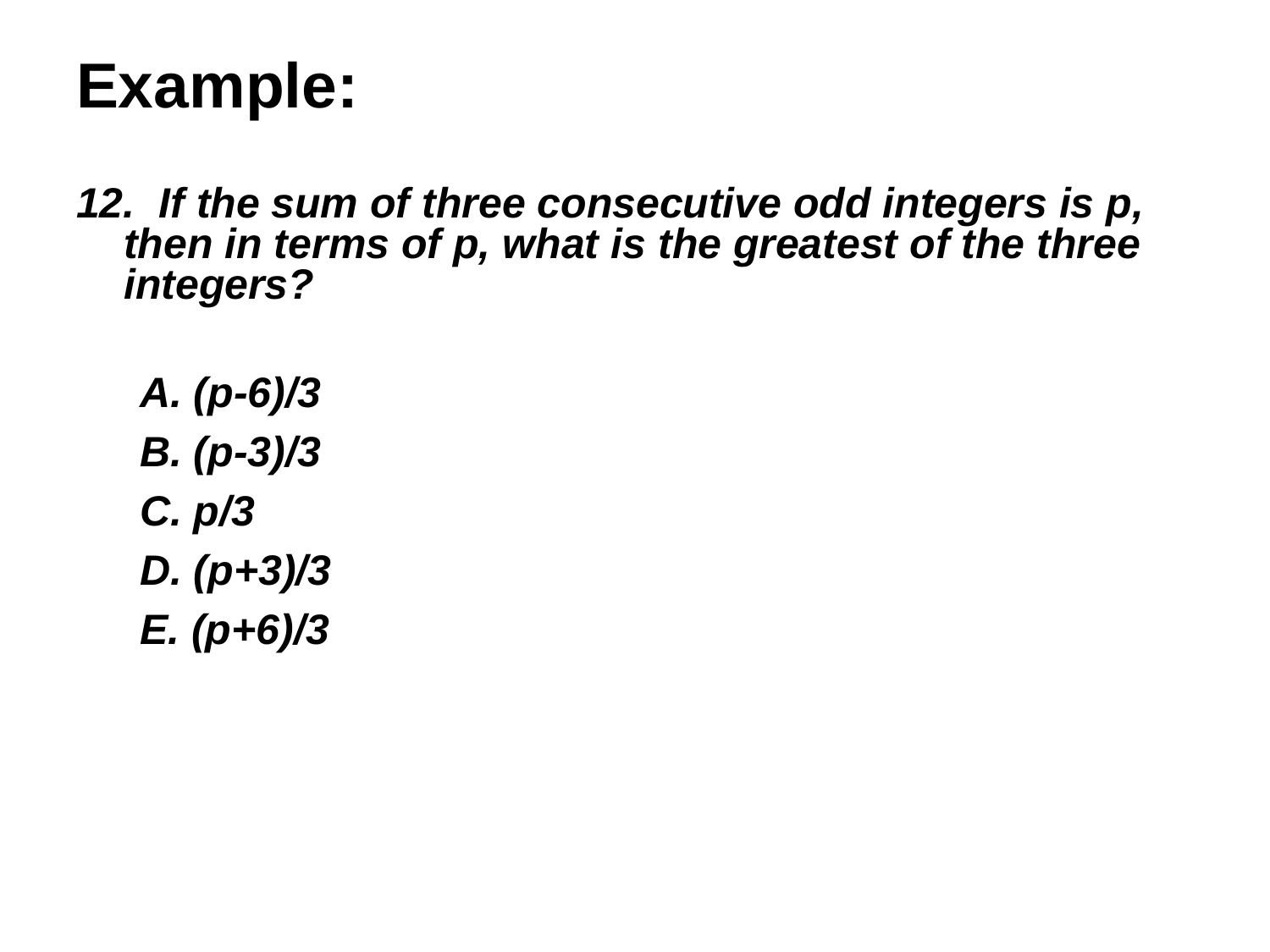

Example:

12.  If the sum of three consecutive odd integers is p, then in terms of p, what is the greatest of the three integers?

A. (p-6)/3
B. (p-3)/3
C. p/3
D. (p+3)/3
E. (p+6)/3